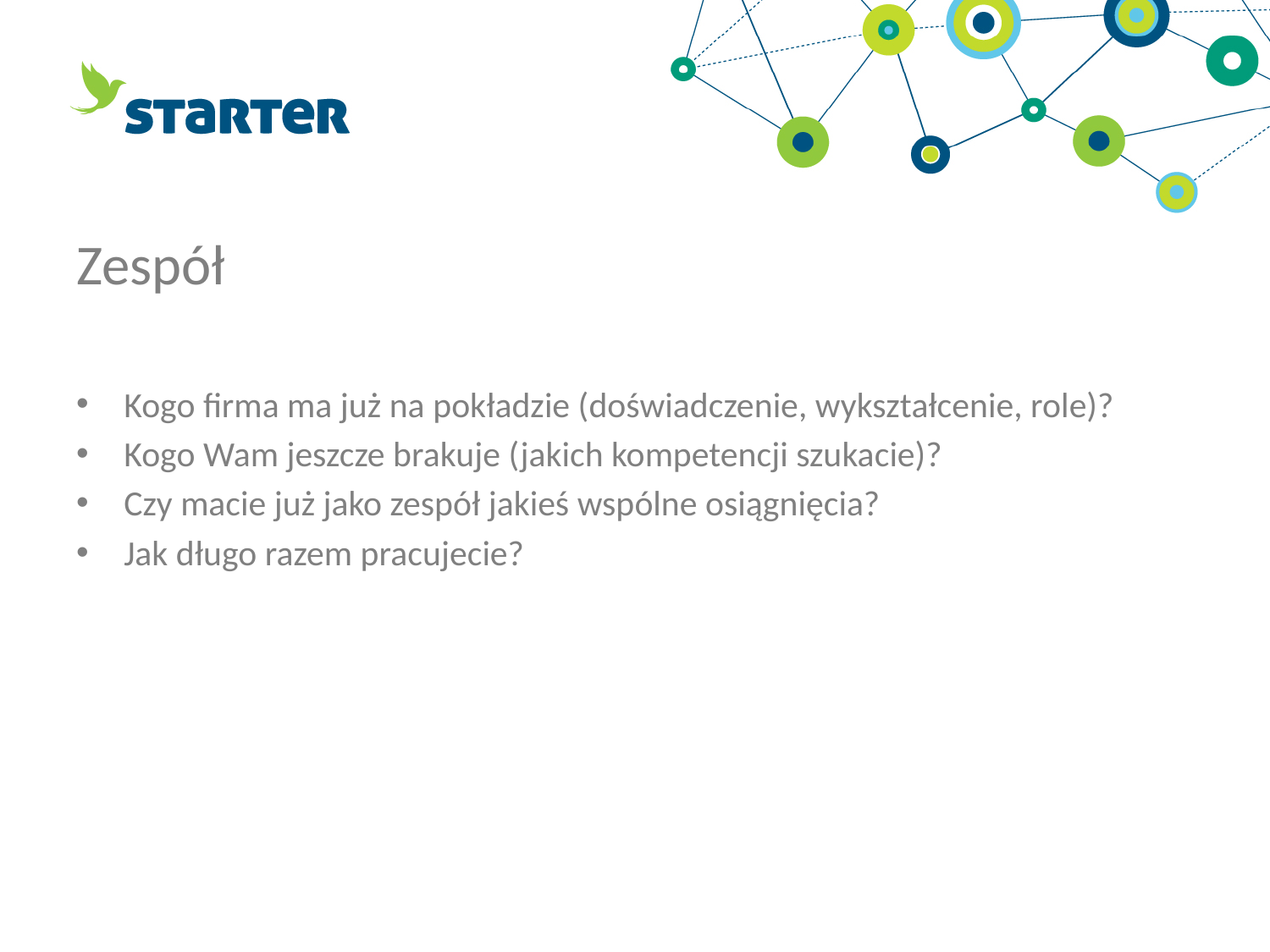

Zespół

Kogo firma ma już na pokładzie (doświadczenie, wykształcenie, role)?
Kogo Wam jeszcze brakuje (jakich kompetencji szukacie)?
Czy macie już jako zespół jakieś wspólne osiągnięcia?
Jak długo razem pracujecie?